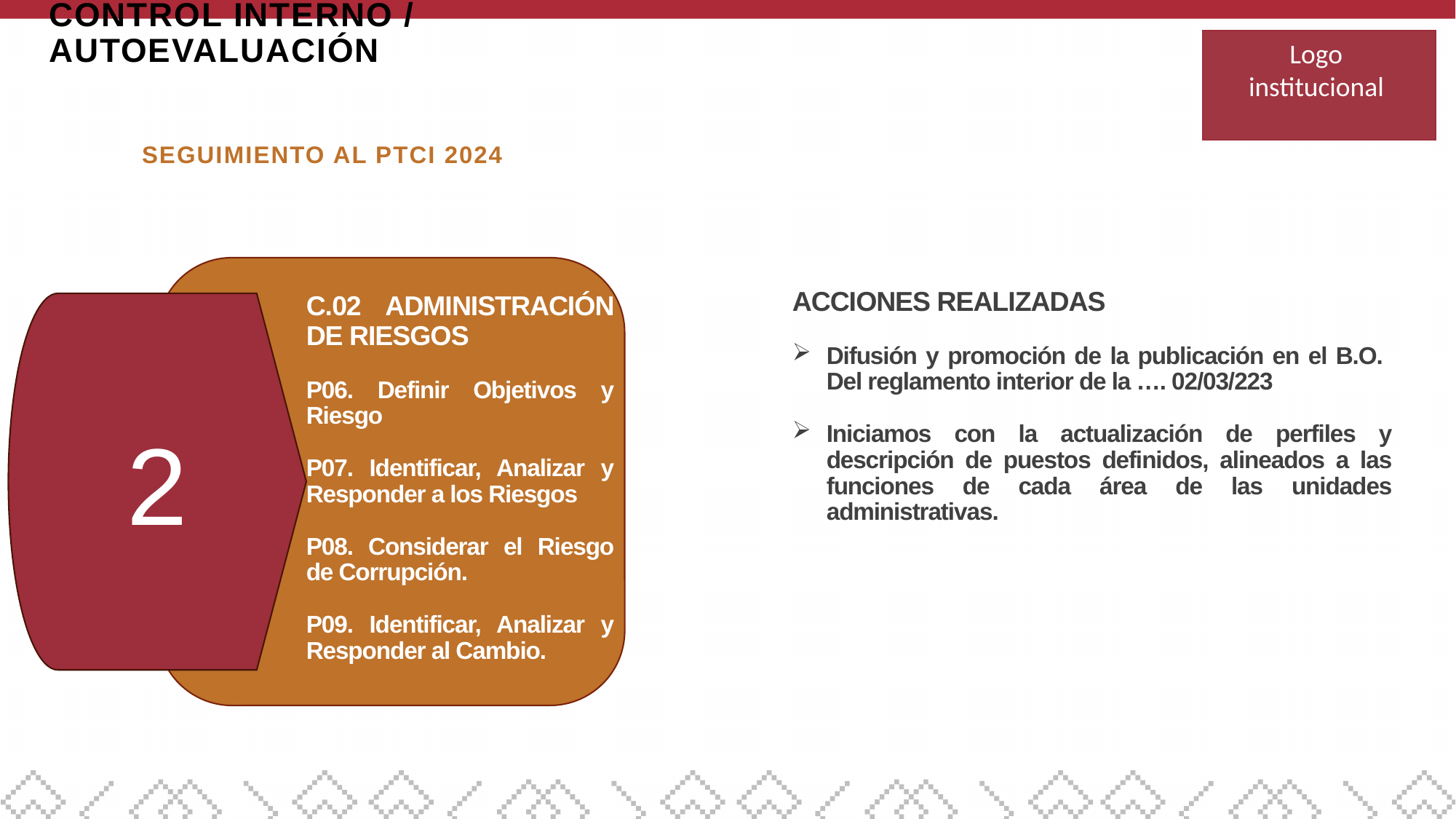

CONTROL INTERNO / AUTOEVALUACIÓN
Logo
institucional

# SEGUIMIENTO AL PTCI 2024

C.02 ADMINISTRACIÓN DE RIESGOS

P06. Definir Objetivos y Riesgo

P07. Identificar, Analizar y Responder a los Riesgos

P08. Considerar el Riesgo de Corrupción.

P09. Identificar, Analizar y Responder al Cambio.
ACCIONES REALIZADAS

Difusión y promoción de la publicación en el B.O.  Del reglamento interior de la …. 02/03/223

Iniciamos con la actualización de perfiles y descripción de puestos definidos, alineados a las funciones de cada área de las unidades administrativas.

2